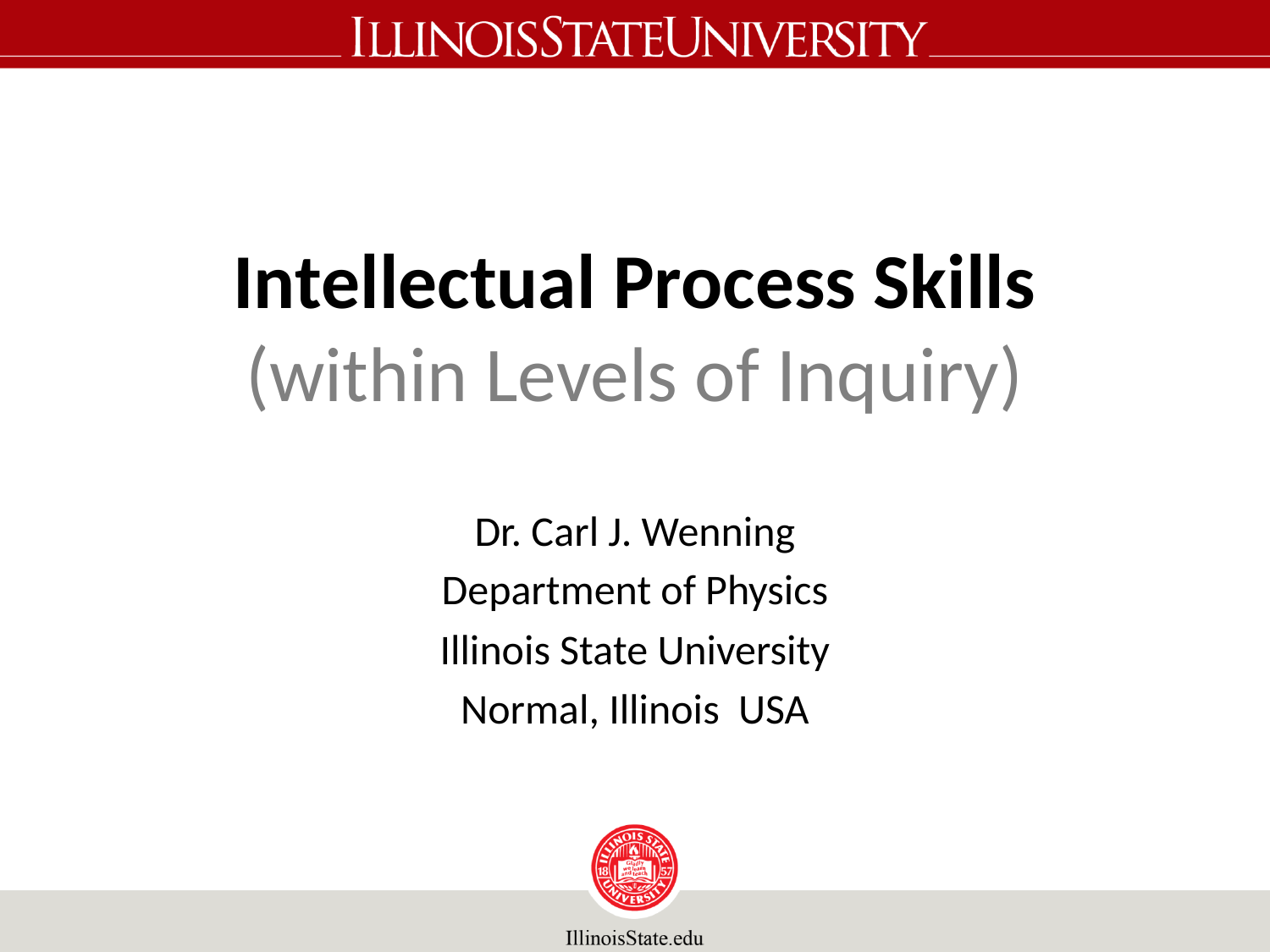

# Intellectual Process Skills (within Levels of Inquiry)
Dr. Carl J. Wenning
Department of Physics
Illinois State University
Normal, Illinois  USA